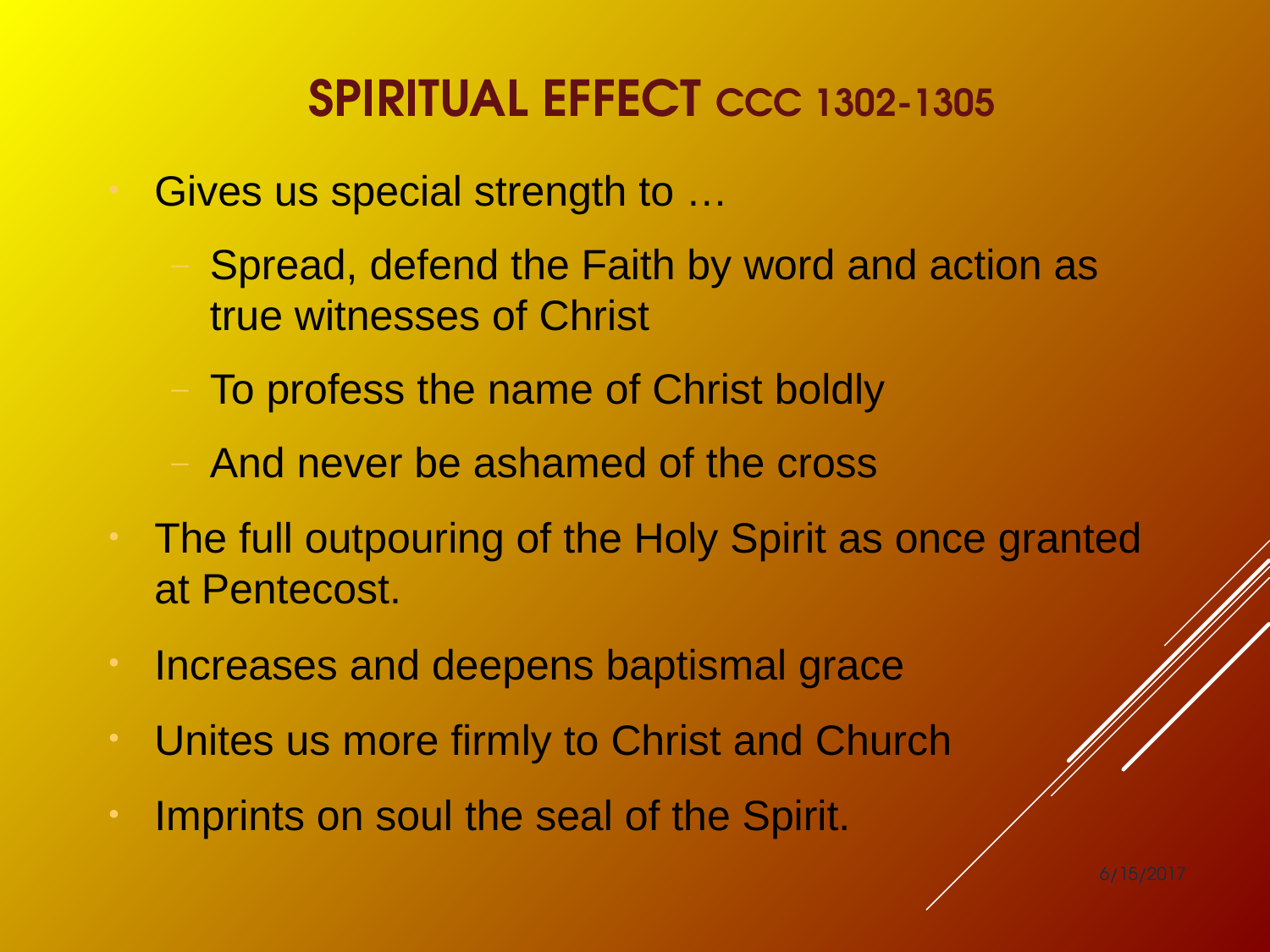

# Spiritual Effect CCC 1302-1305
Gives us special strength to …
Spread, defend the Faith by word and action as true witnesses of Christ
To profess the name of Christ boldly
And never be ashamed of the cross
The full outpouring of the Holy Spirit as once granted at Pentecost.
Increases and deepens baptismal grace
Unites us more firmly to Christ and Church
Imprints on soul the seal of the Spirit.

6/15/2017